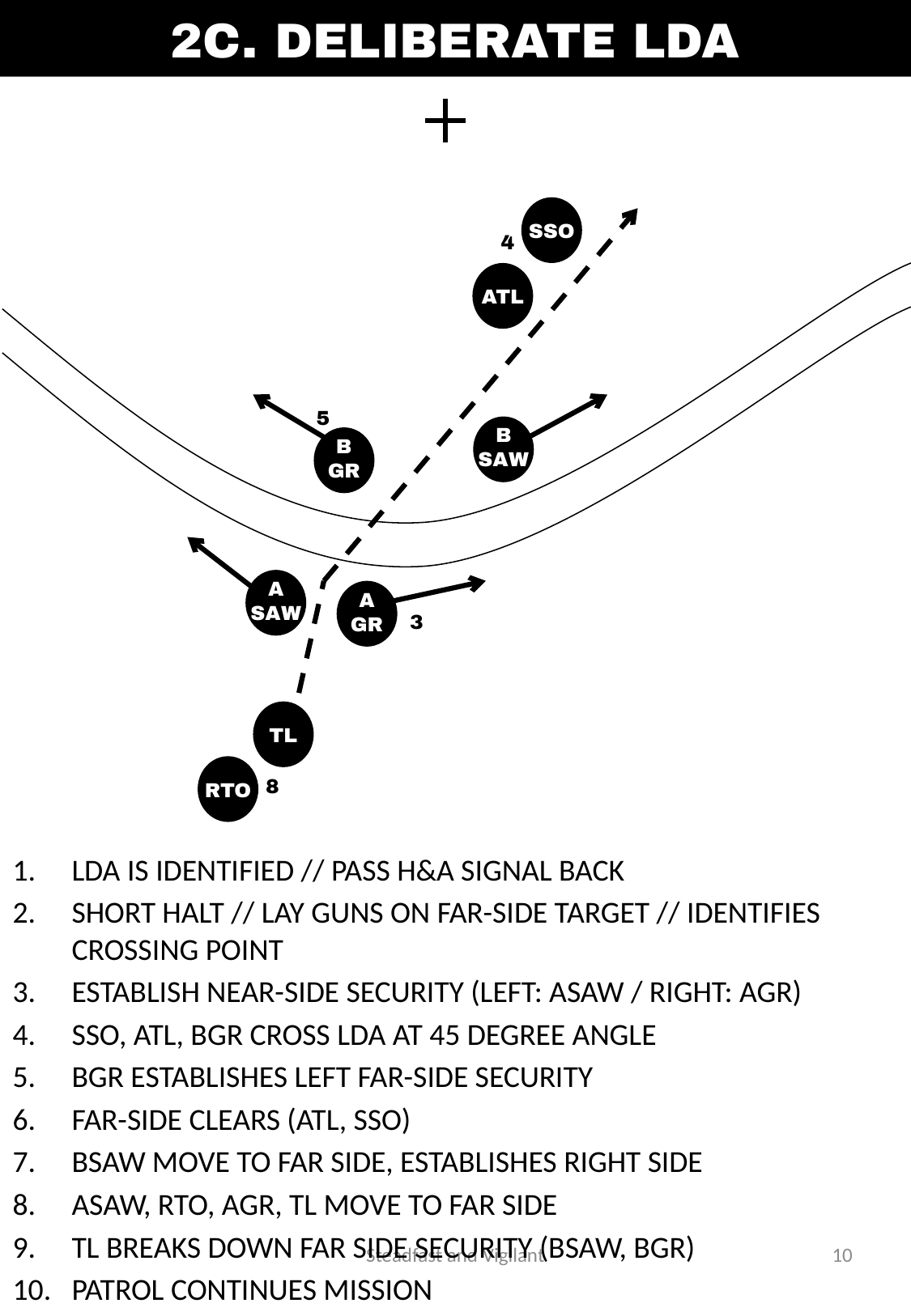

# 2C. DELIBERATE LDA

SSO
4

ATL

5

B
SAW

B
GR

A
SAW

A
GR
3

TL

RTO
8
LDA is identified // Pass H&A signal back
short halt // lay guns on far-side target // identifies crossing point
Establish near-side security (Left: ASAW / RIGHT: Agr)
Sso, atl, bgr cross LDA at 45 degree angle
BGR establishes left far-side security
Far-side clears (ATL, SSO)
BSAW move to far side, establishes right side
ASAW, RTO, AGR, TL move to far side
TL breaks down far side security (BSAW, BGR)
Patrol continues mission

Steadfast and Vigilant
10